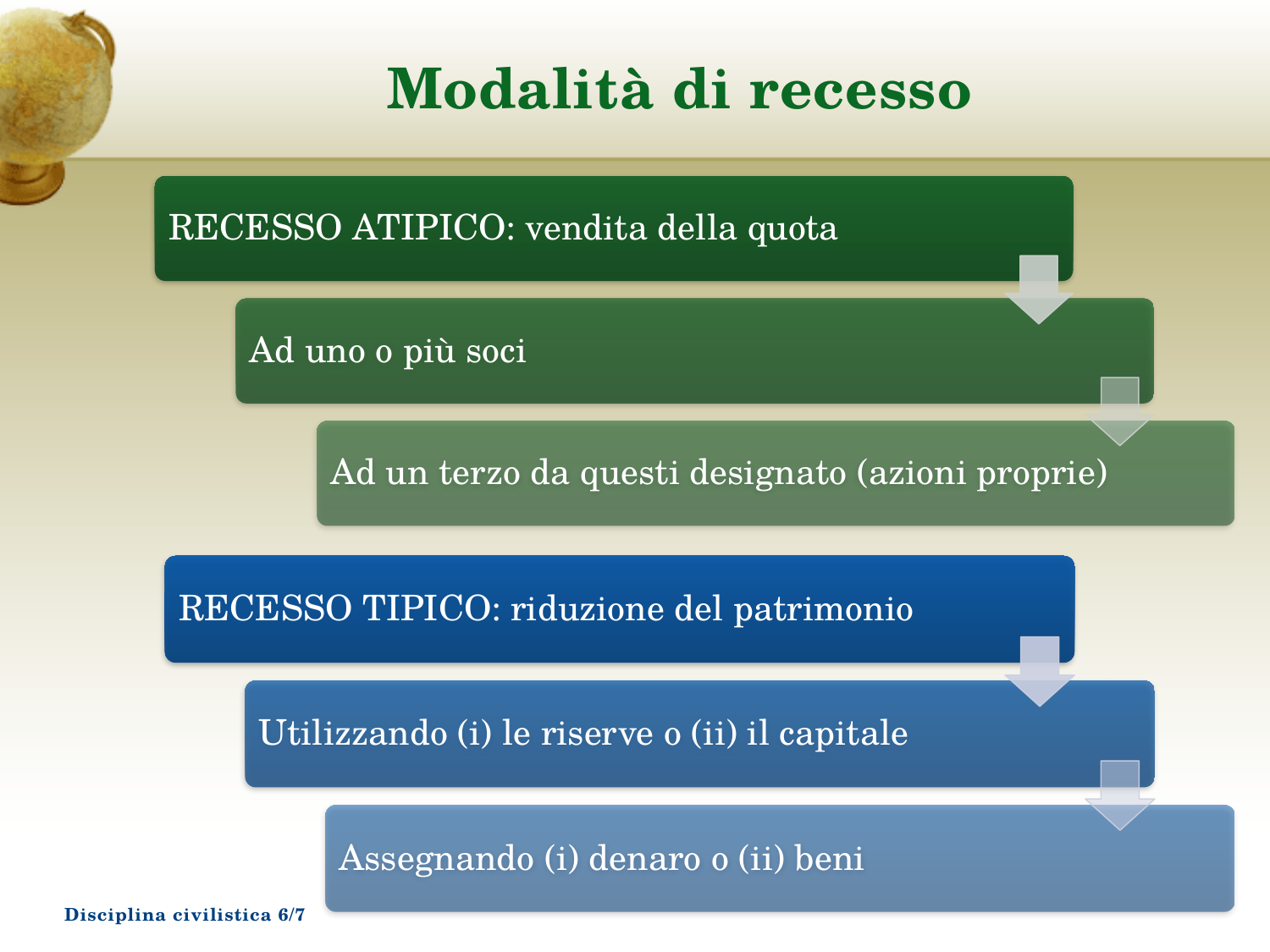

# Modalità di recesso
RECESSO ATIPICO: vendita della quota
Ad uno o più soci
Ad un terzo da questi designato (azioni proprie)

RECESSO TIPICO: riduzione del patrimonio
Utilizzando (i) le riserve o (ii) il capitale
Assegnando (i) denaro o (ii) beni

Disciplina civilistica 6/7